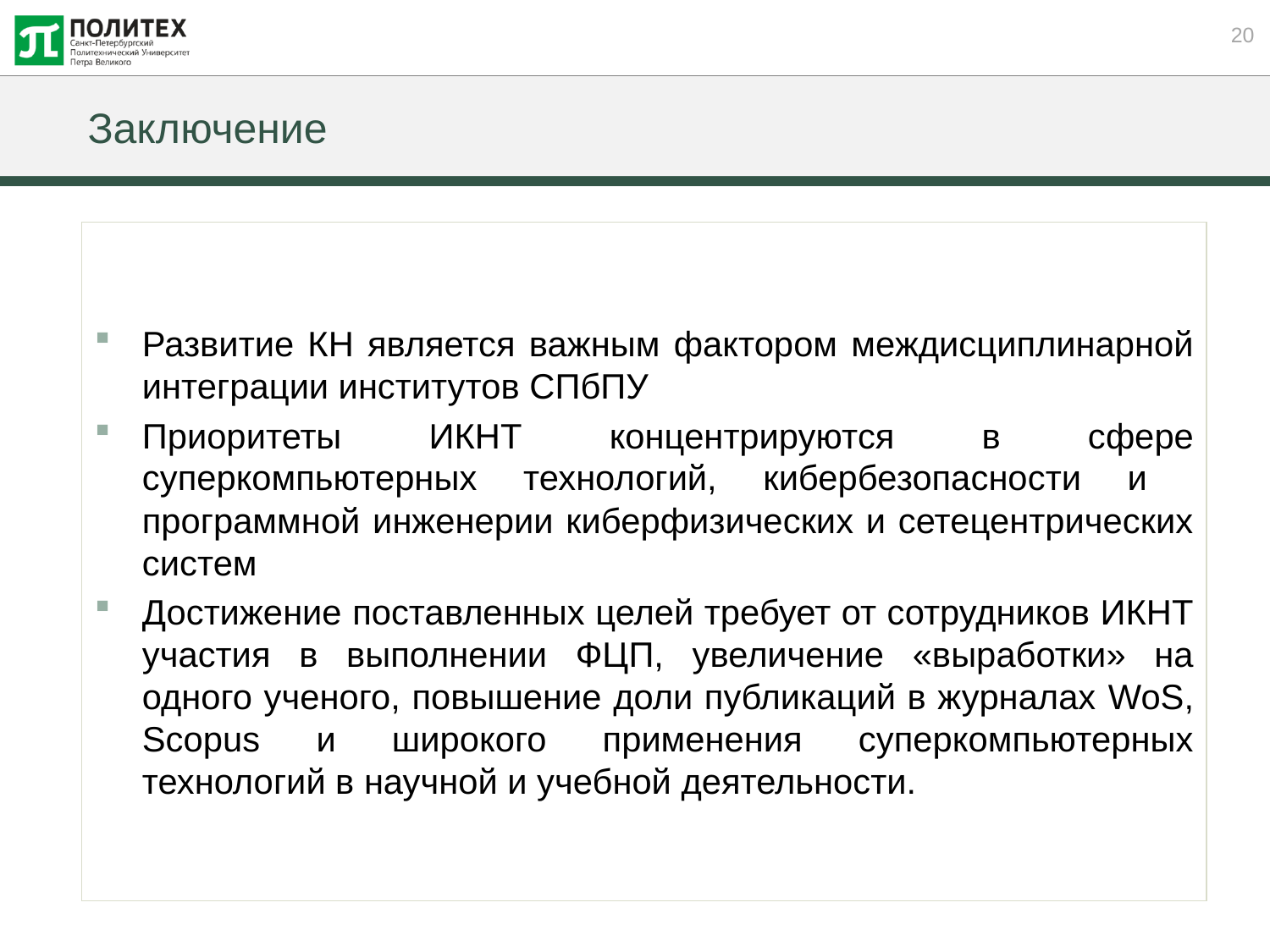

# Заключение
Развитие КН является важным фактором междисциплинарной интеграции институтов СПбПУ
Приоритеты ИКНТ концентрируются в сфере суперкомпьютерных технологий, кибербезопасности и  программной инженерии киберфизических и сетецентрических систем
Достижение поставленных целей требует от сотрудников ИКНТ участия в выполнении ФЦП, увеличение «выработки» на одного ученого, повышение доли публикаций в журналах WoS, Scopus и широкого применения суперкомпьютерных технологий в научной и учебной деятельности.